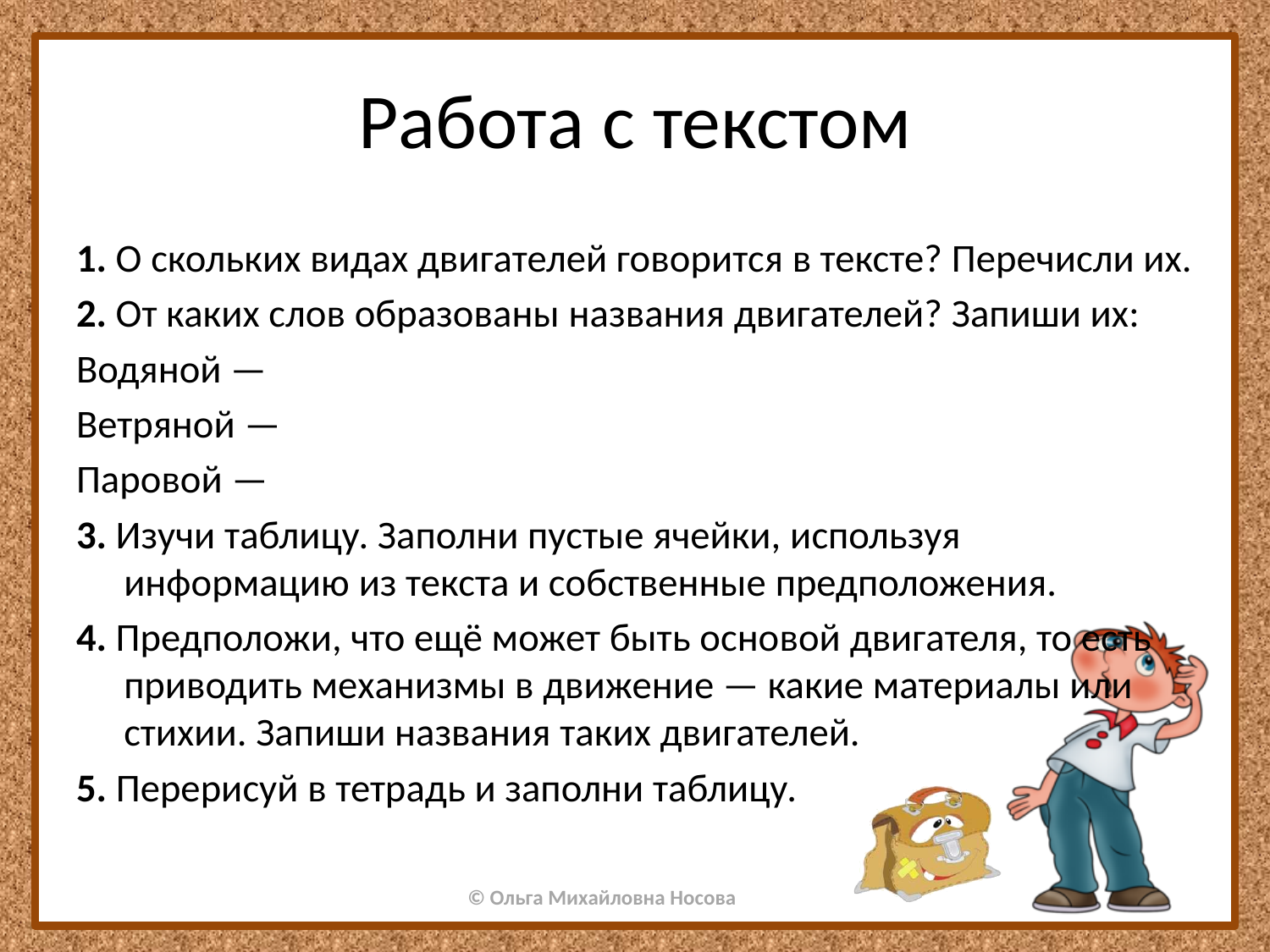

# Работа с текстом
1. О скольких видах двигателей говорится в тексте? Перечисли их.
2. От каких слов образованы названия двигателей? Запиши их:
Водяной —
Ветряной —
Паровой —
3. Изучи таблицу. Заполни пустые ячейки, используя информацию из текста и собственные предположения.
4. Предположи, что ещё может быть основой двигателя, то есть приводить механизмы в движение — какие материалы или стихии. Запиши названия таких двигателей.
5. Перерисуй в тетрадь и заполни таблицу.